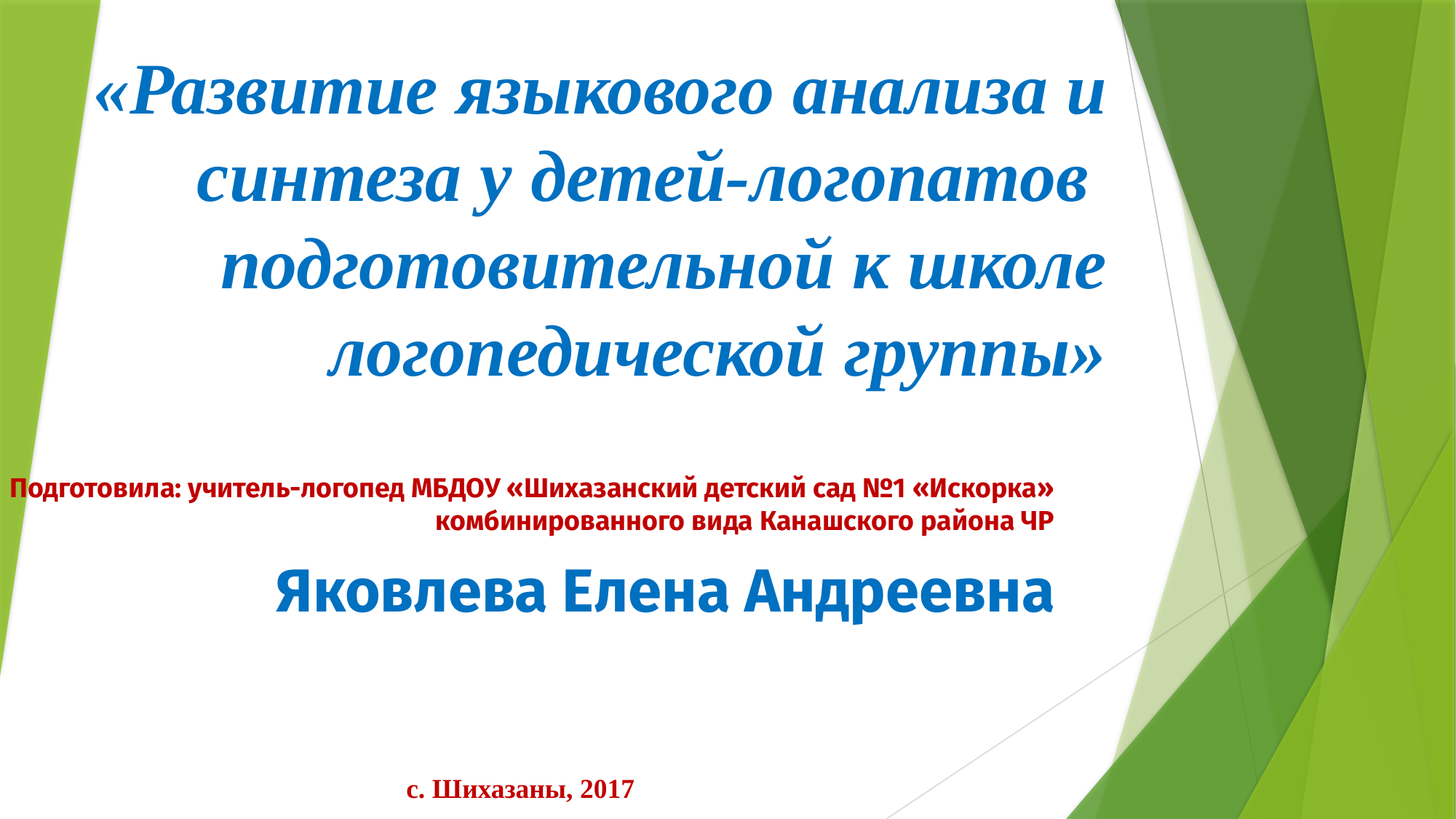

# «Развитие языкового анализа и синтеза у детей-логопатов  подготовительной к школе логопедической группы»

Подготовила: учитель-логопед МБДОУ «Шихазанский детский сад №1 «Искорка» комбинированного вида Канашского района ЧР
Яковлева Елена Андреевна

с. Шихазаны, 2017